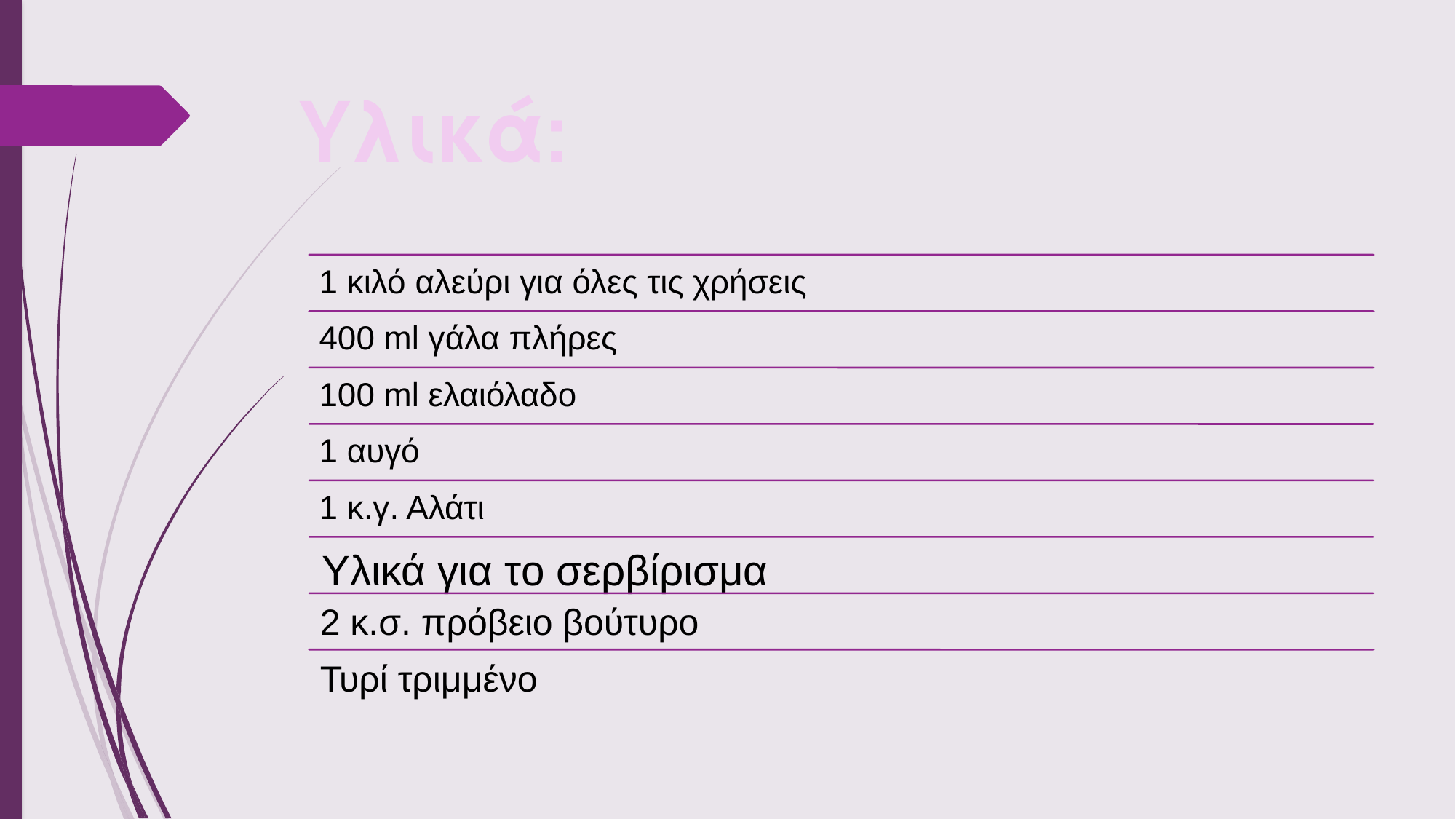

Υλικά:
#
1 κιλό αλεύρι για όλες τις χρήσεις
400 ml γάλα πλήρες
100 ml ελαιόλαδο
1 αυγό
1 κ.γ. Αλάτι
Υλικά για το σερβίρισμα
2 κ.σ. πρόβειο βούτυρο
Τυρί τριμμένο